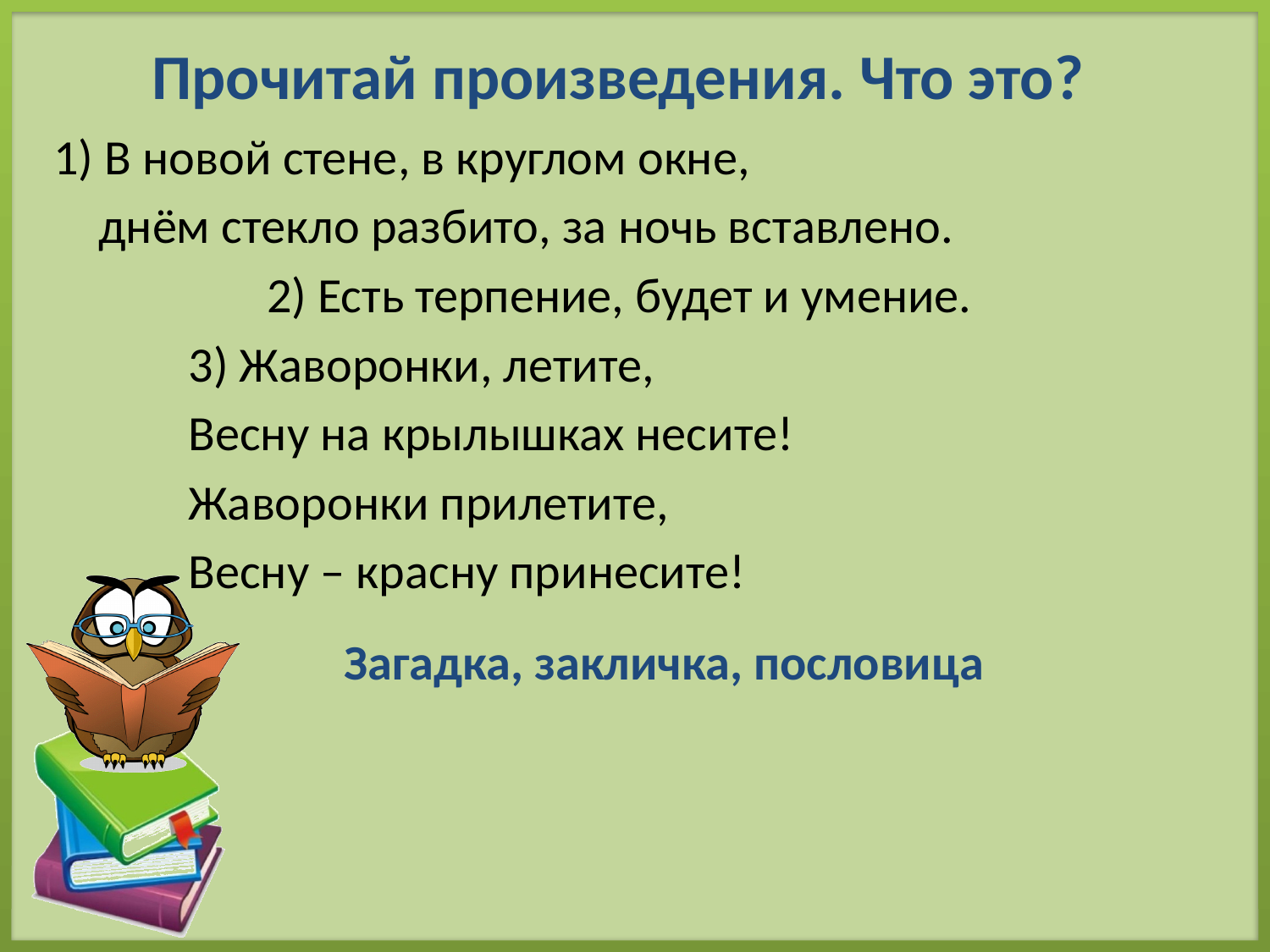

# Прочитай произведения. Что это?
 1) В новой стене, в круглом окне,
     днём стекло разбито, за ночь вставлено.
                    2) Есть терпение, будет и умение.
             3) Жаворонки, летите,
             Весну на крылышках несите!
             Жаворонки прилетите,
             Весну – красну принесите!
Загадка, закличка, пословица